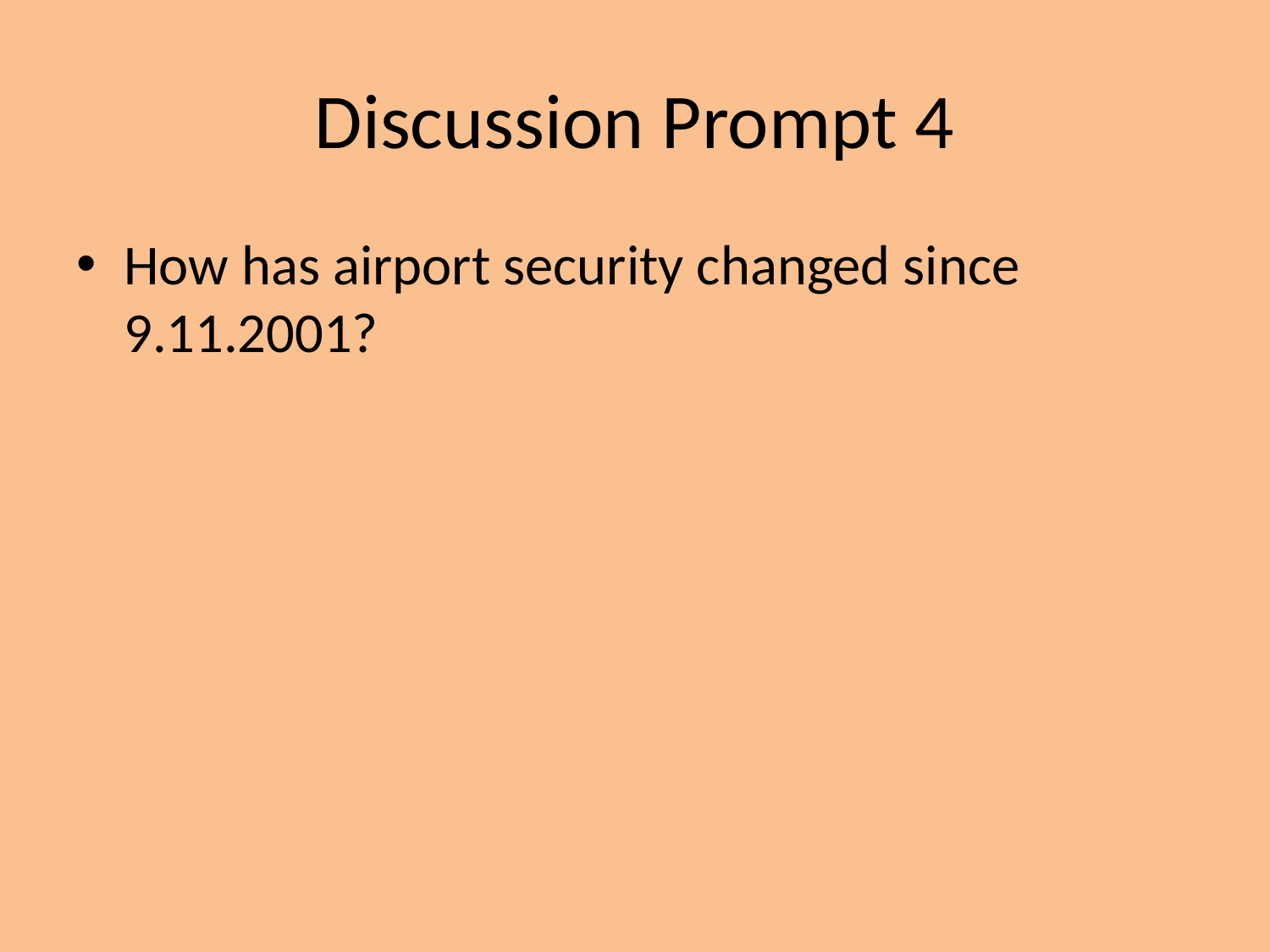

# Discussion Prompt 4
How has airport security changed since 9.11.2001?